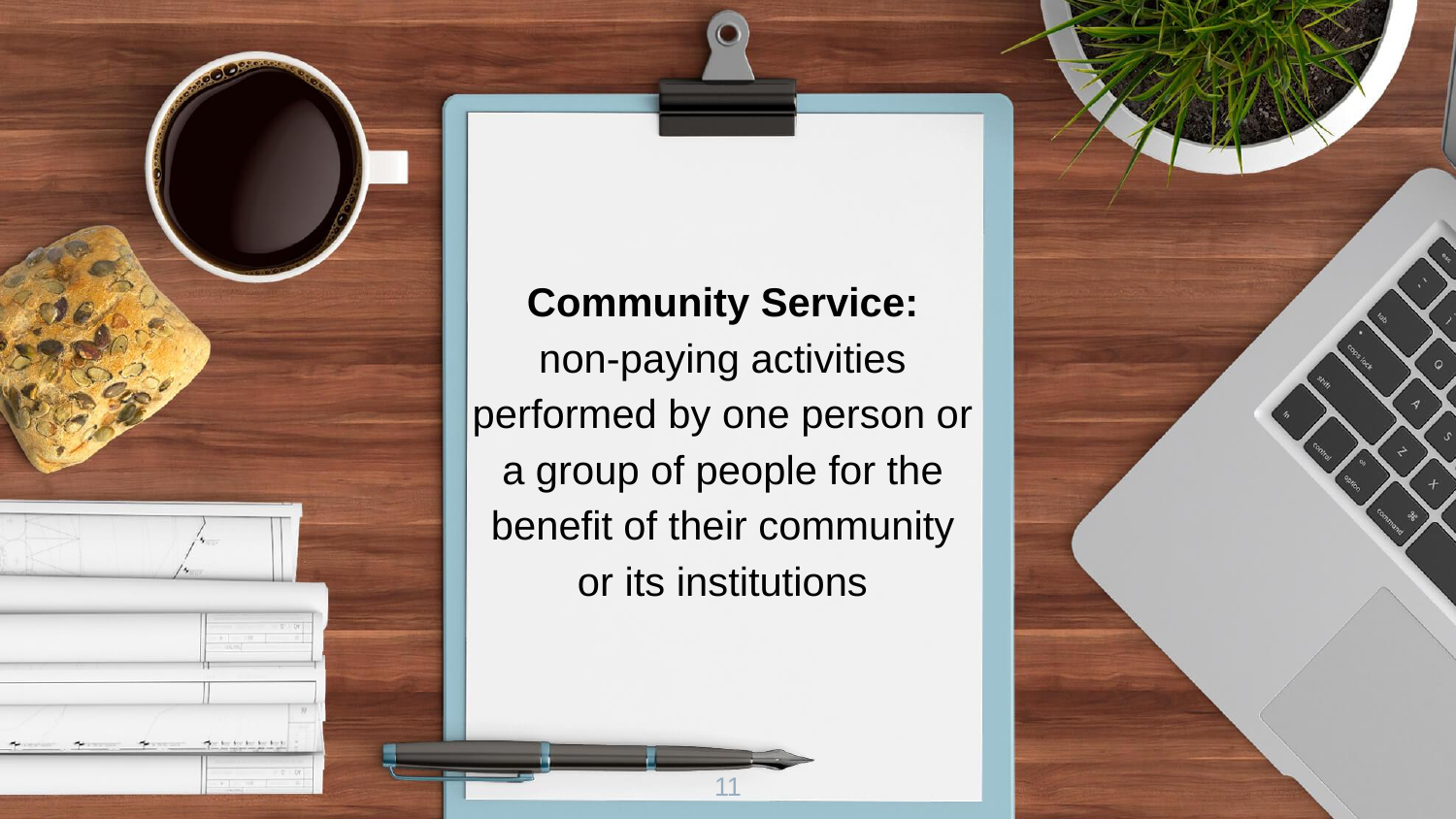

Community Service:
non-paying activities performed by one person or a group of people for the benefit of their community or its institutions
11